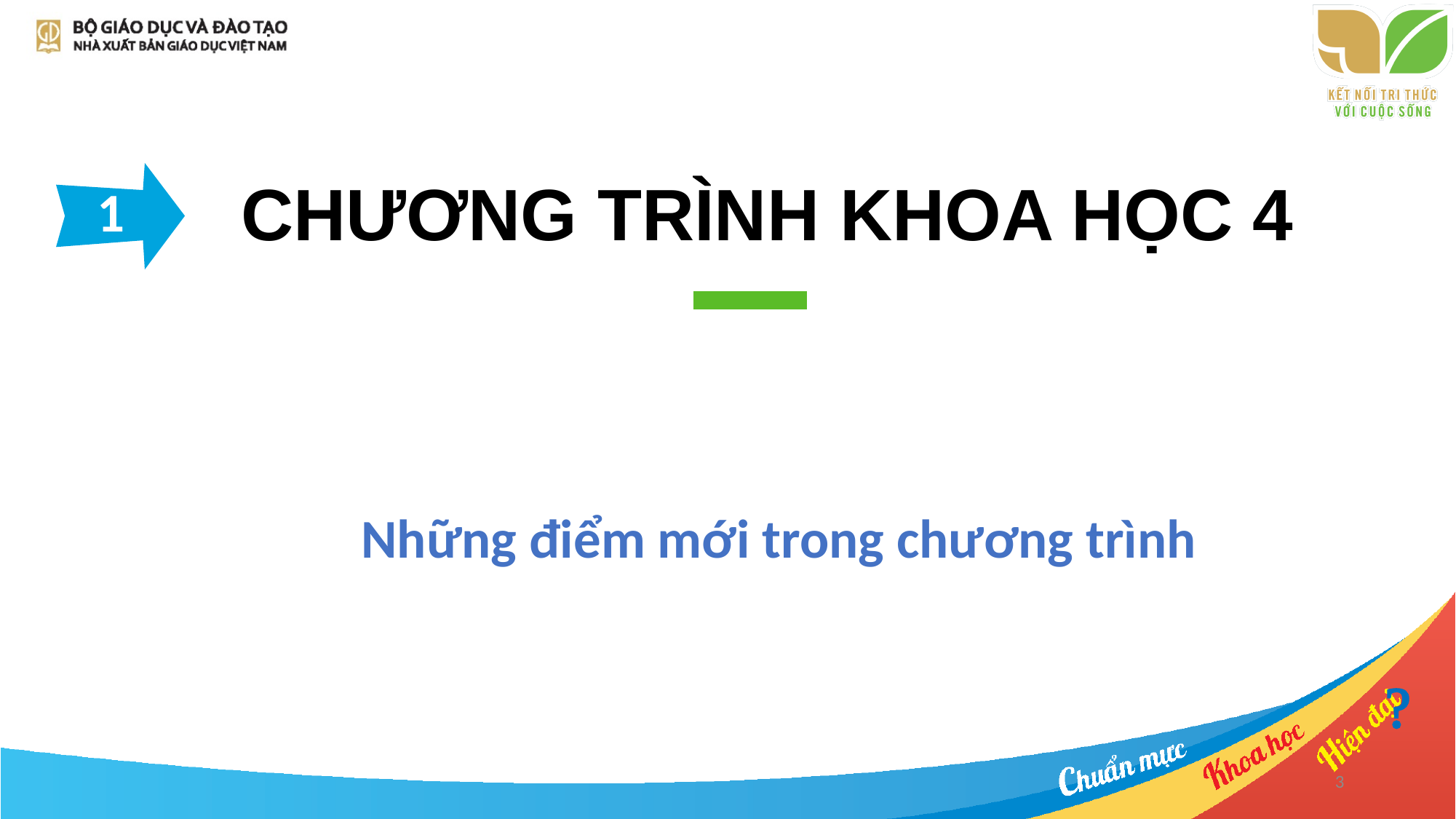

CHƯƠNG TRÌNH KHOA HỌC 4

1

Những điểm mới trong chương trình

?
3